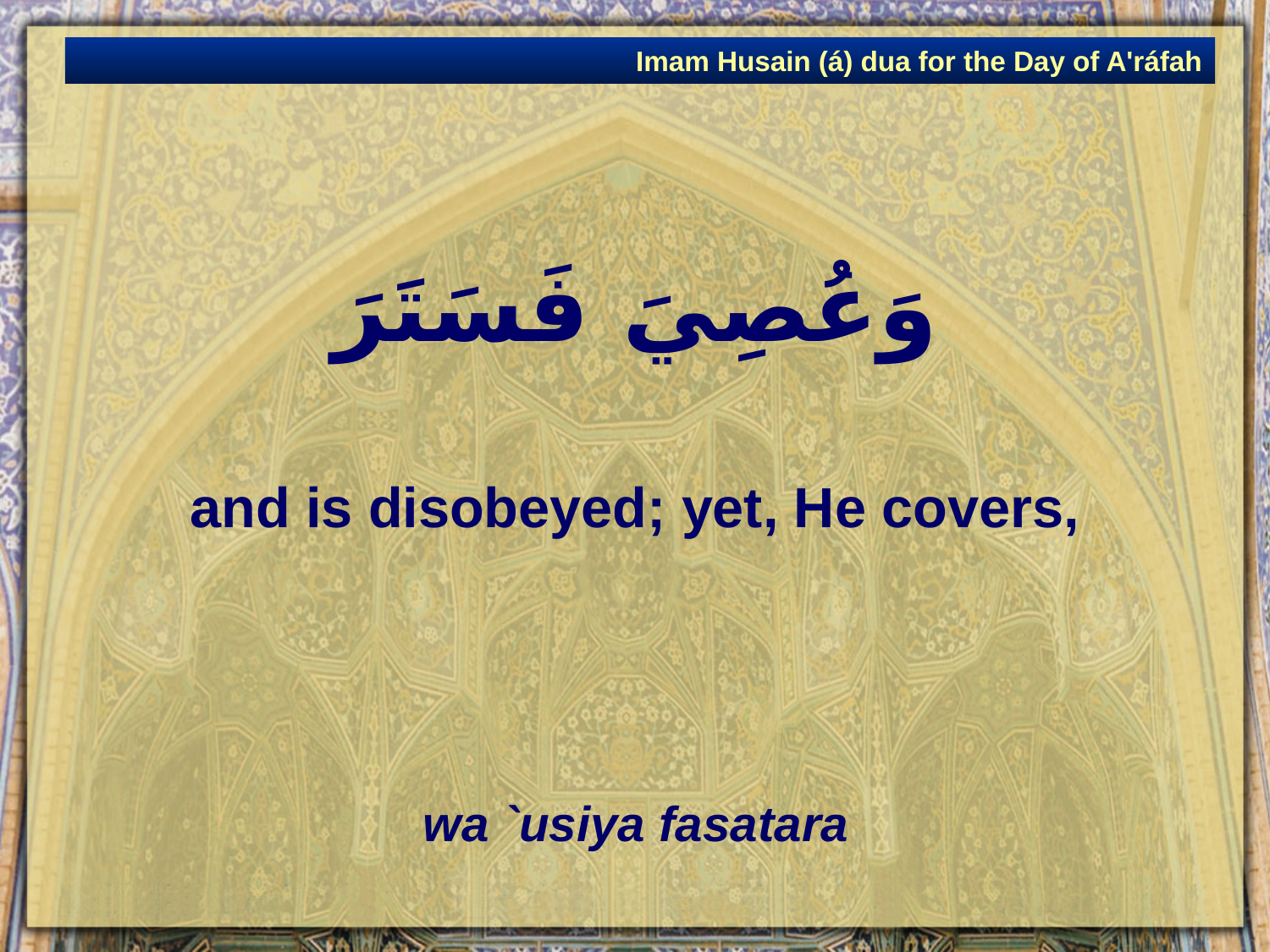

Imam Husain (á) dua for the Day of A'ráfah
# وَعُصِيَ فَسَتَرَ
and is disobeyed; yet, He covers,
wa `usiya fasatara